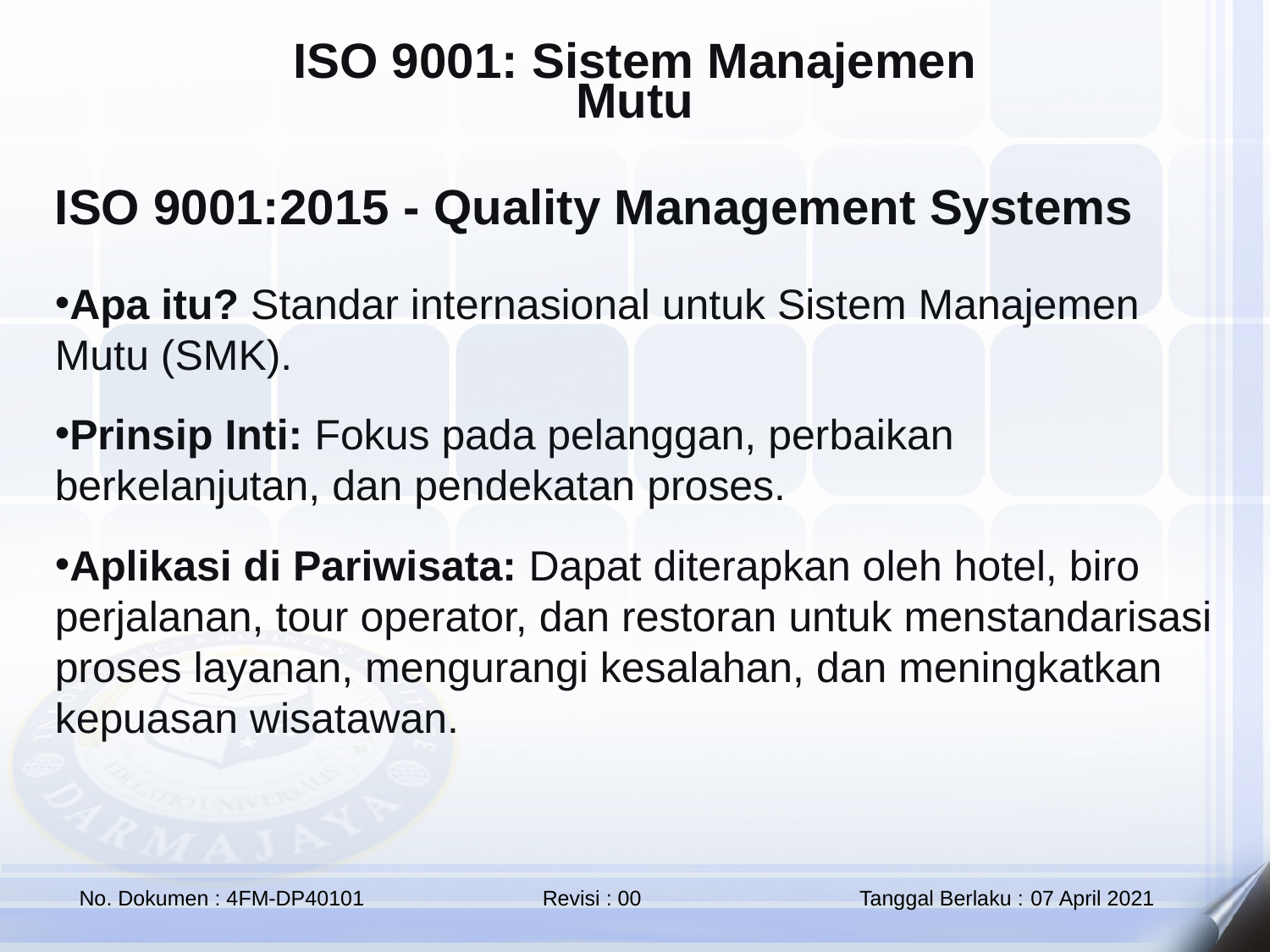

ISO 9001: Sistem Manajemen Mutu
ISO 9001:2015 - Quality Management Systems
Apa itu? Standar internasional untuk Sistem Manajemen Mutu (SMK).
Prinsip Inti: Fokus pada pelanggan, perbaikan berkelanjutan, dan pendekatan proses.
Aplikasi di Pariwisata: Dapat diterapkan oleh hotel, biro perjalanan, tour operator, dan restoran untuk menstandarisasi proses layanan, mengurangi kesalahan, dan meningkatkan kepuasan wisatawan.